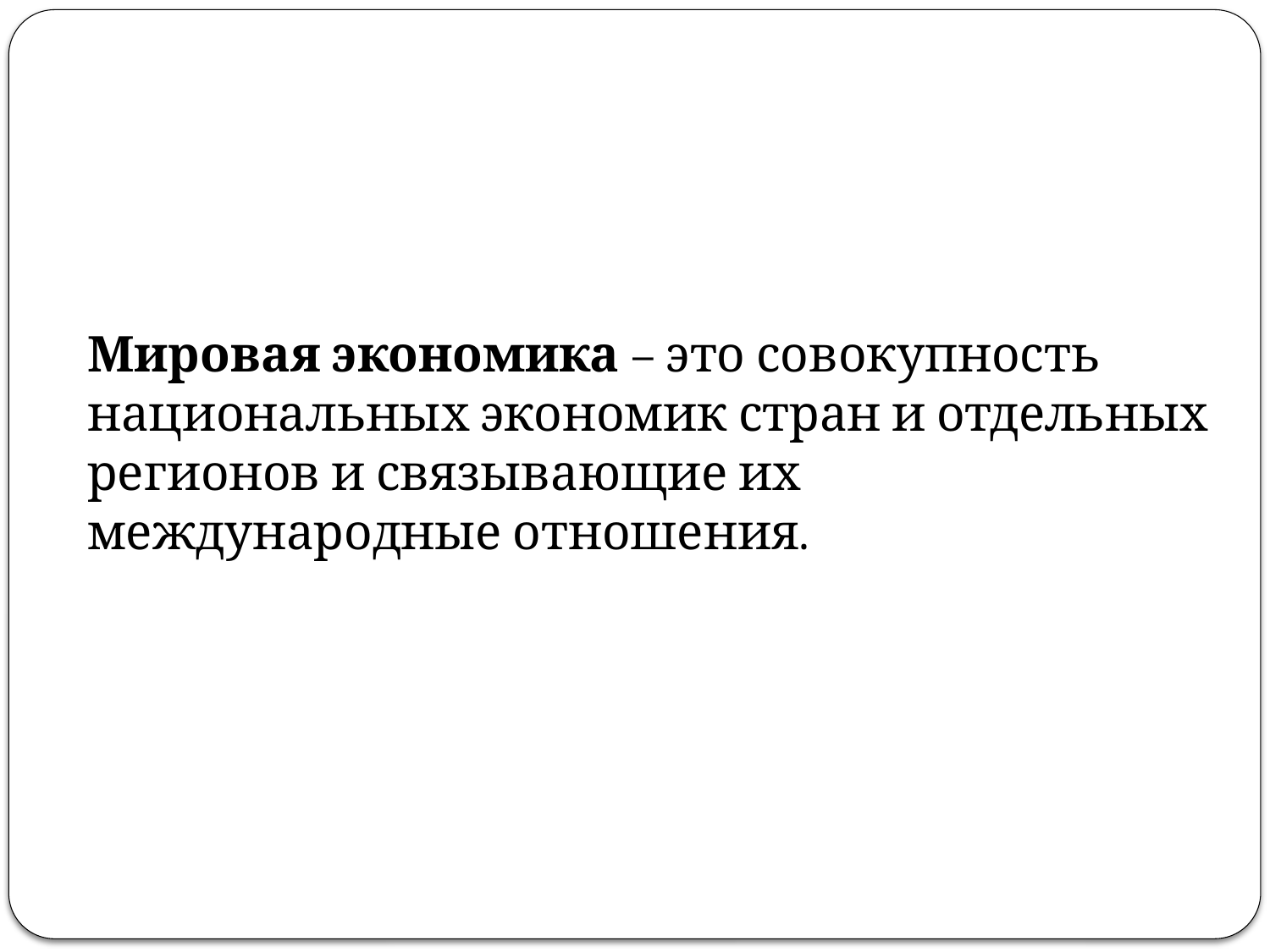

Мировая экономика – это совокупность
национальных экономик стран и отдельных
регионов и связывающие их международные отношения.